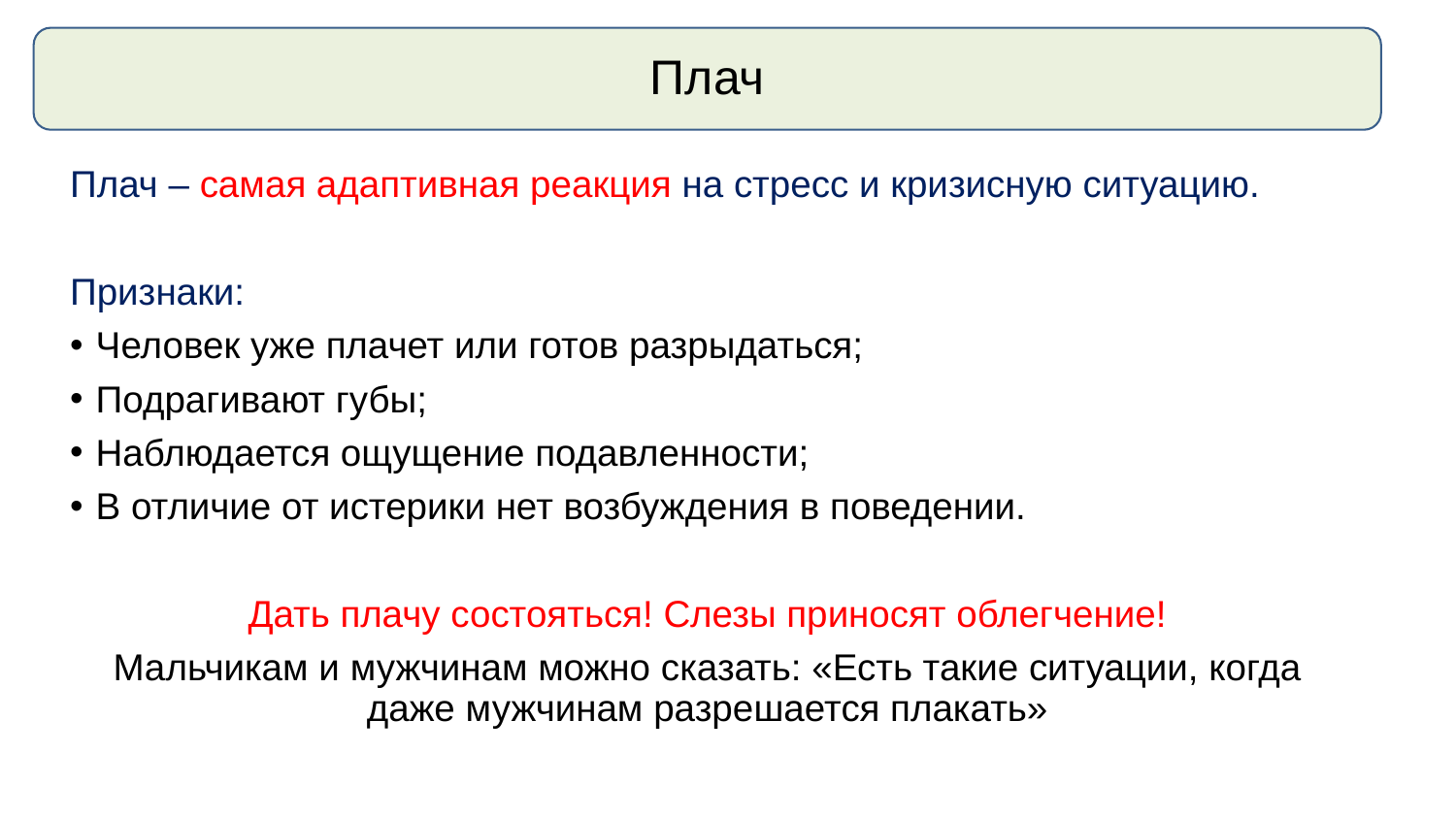

Плач
Плач – самая адаптивная реакция на стресс и кризисную ситуацию.

Признаки:
Человек уже плачет или готов разрыдаться;
Подрагивают губы;
Наблюдается ощущение подавленности;
В отличие от истерики нет возбуждения в поведении.

Дать плачу состояться! Слезы приносят облегчение!
Мальчикам и мужчинам можно сказать: «Есть такие ситуации, когда даже мужчинам разрешается плакать»